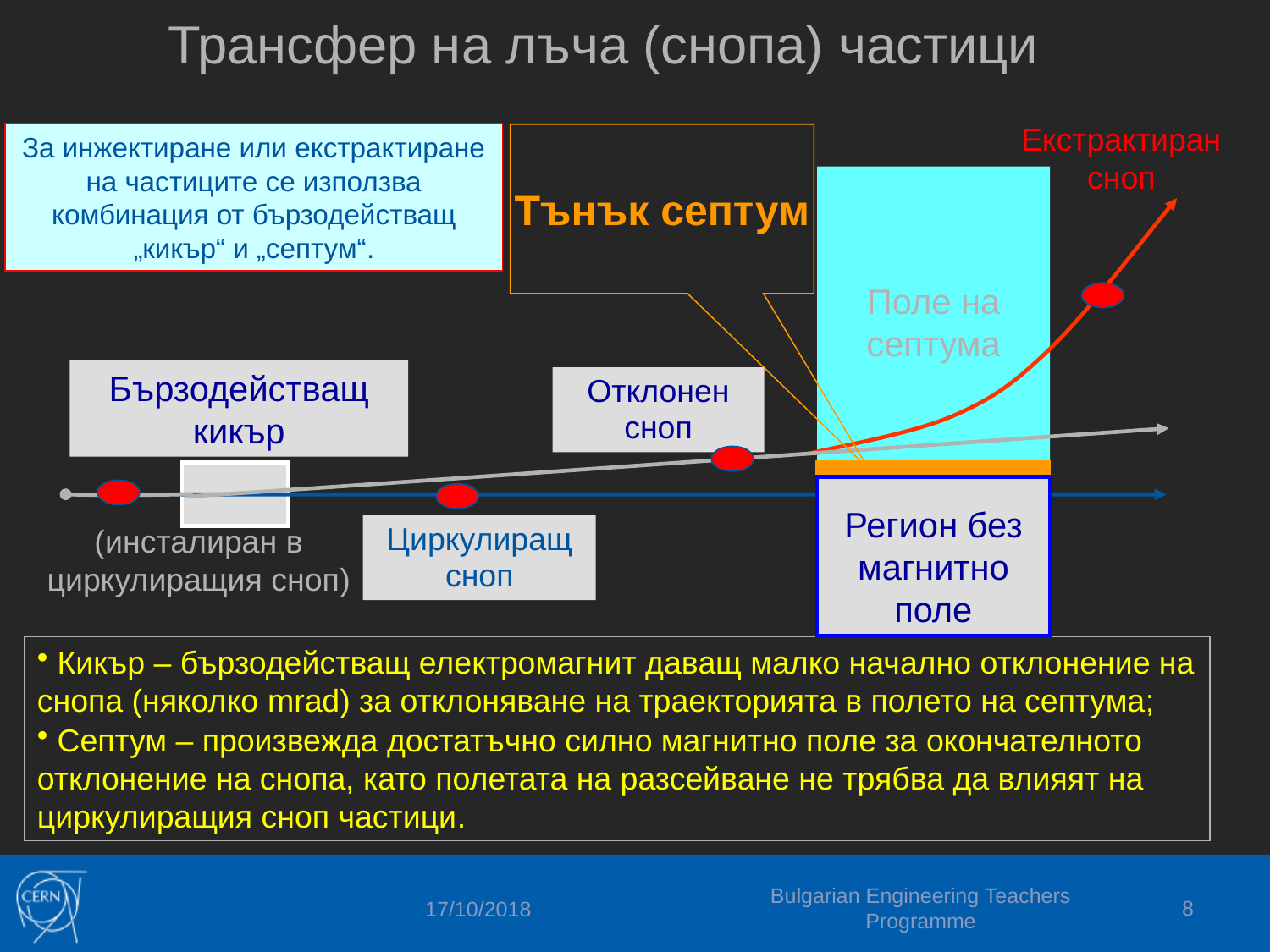

# Трансфер на лъча (снопа) частици

Екстрактиран сноп
За инжектиране или екстрактиране на частиците се използва комбинация от бързодействащ „кикър“ и „септум“.
Тънък септум

Поле на септума

Бързодействащ кикър
Отклонен сноп

Регион без магнитно поле

Циркулиращ сноп
(инсталиран в циркулиращия сноп)
 Кикър – бързодействащ електромагнит даващ малко начално отклонение на снопа (няколко mrad) за отклоняване на траекторията в полето на септума;
 Септум – произвежда достатъчно силно магнитно поле за окончателното отклонение на снопа, като полетата на разсейване не трябва да влияят на циркулиращия сноп частици.
Bulgarian Engineering Teachers Programme
8
17/10/2018